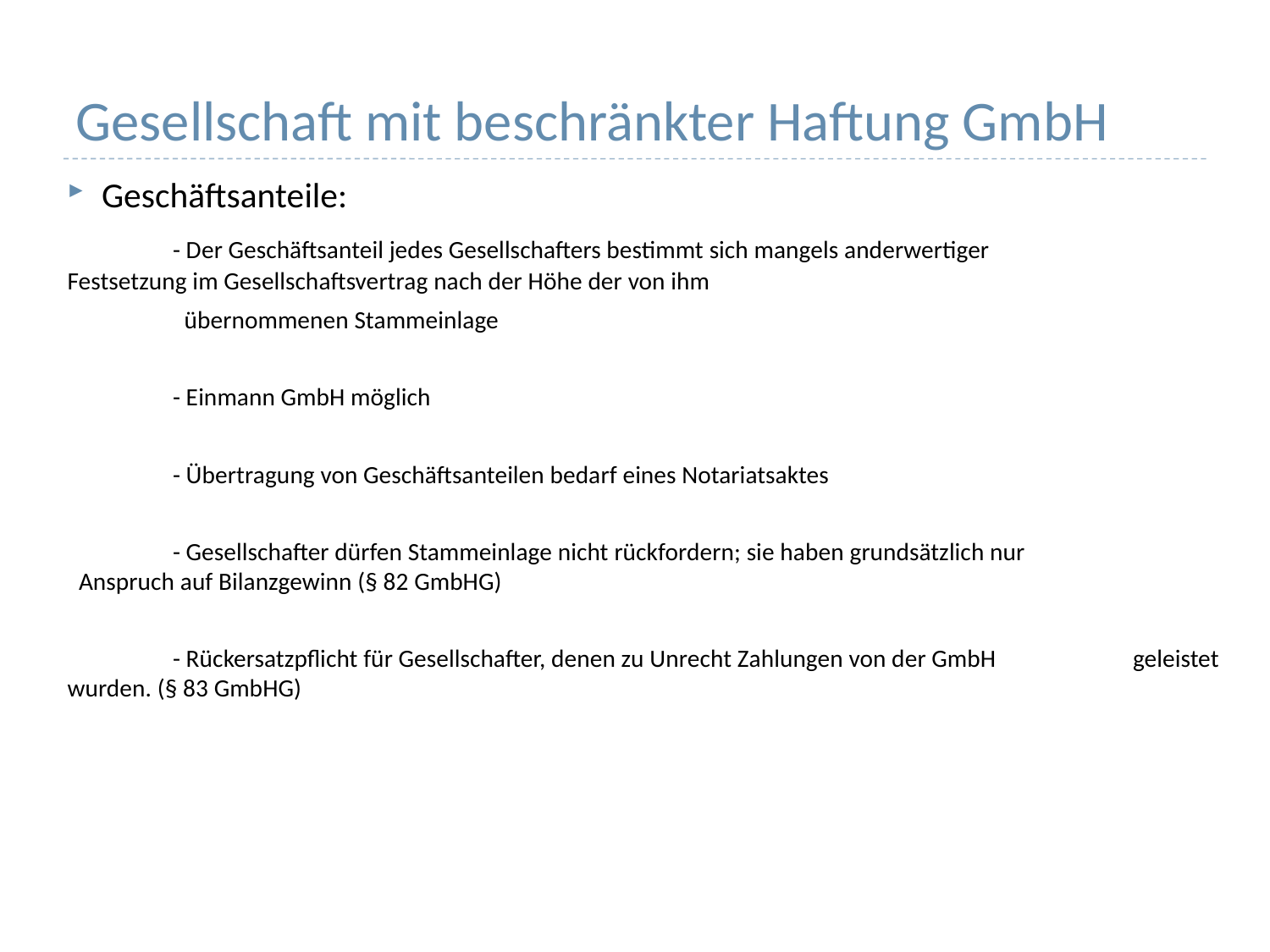

# Gesellschaft mit beschränkter Haftung GmbH
Geschäftsanteile:
	- Der Geschäftsanteil jedes Gesellschafters bestimmt sich mangels anderwertiger    	 	  Festsetzung im Gesellschaftsvertrag nach der Höhe der von ihm
	  übernommenen Stammeinlage

	- Einmann GmbH möglich

	- Übertragung von Geschäftsanteilen bedarf eines Notariatsaktes

	- Gesellschafter dürfen Stammeinlage nicht rückfordern; sie haben grundsätzlich nur 	  	   Anspruch auf Bilanzgewinn (§ 82 GmbHG)

	- Rückersatzpflicht für Gesellschafter, denen zu Unrecht Zahlungen von der GmbH 	  	  geleistet wurden. (§ 83 GmbHG)